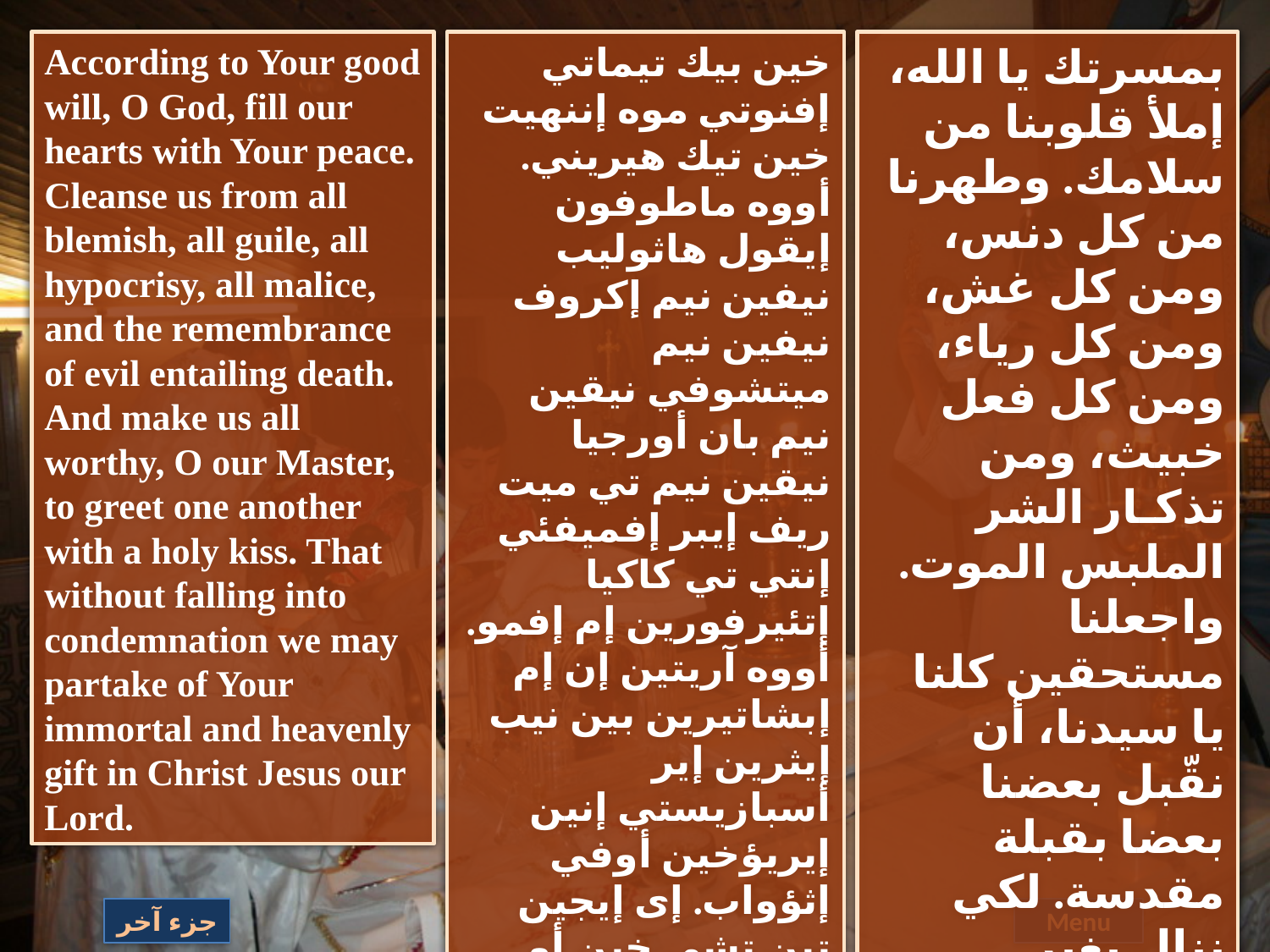

According to Your good will, O God, fill our hearts with Your peace. Cleanse us from all blemish, all guile, all hypocrisy, all malice, and the remembrance of evil entailing death. And make us all worthy, O our Master, to greet one another with a holy kiss. That without falling into condemnation we may partake of Your immortal and heavenly gift in Christ Jesus our Lord.
خين بيك تيماتي إفنوتي موه إننهيت خين تيك هيريني. أووه ماطوفون إيقول هاثوليب نيفين نيم إكروف نيفين نيم ميتشوفي نيقين نيم بان أورجيا نيقين نيم تي ميت ريف إيبر إفميفئي إنتي تي كاكيا إتئيرفورين إم إفمو. أووه آريتين إن إم إبشاتيرين بين نيب إيثرين إير أسبازيستي إنين إيريؤخين أوفي إثؤواب. إى إيجين تين تشي خين أو ميت أت هي تتين إي إبهاب إيفول خين تيك ذوريا إن أثمو أووه إن إيبورانيون خين بي إخرستوس إيسوس بين شويس.
بمسرتك يا الله، إملأ قلوبنا من سلامك. وطهرنا من كل دنس، ومن كل غش، ومن كل رياء، ومن كل فعل خبيث، ومن تذكـار الشر الملبس الموت. واجعلنا مستحقين كلنا يا سيدنا، أن نقّبل بعضنا بعضا بقبلة مقدسة. لكي ننال بغير انطراح في دينونة، من موهبتك الغير المائته السمائية، بالمسيح يسوع ربنا.
جزء آخر
Menu